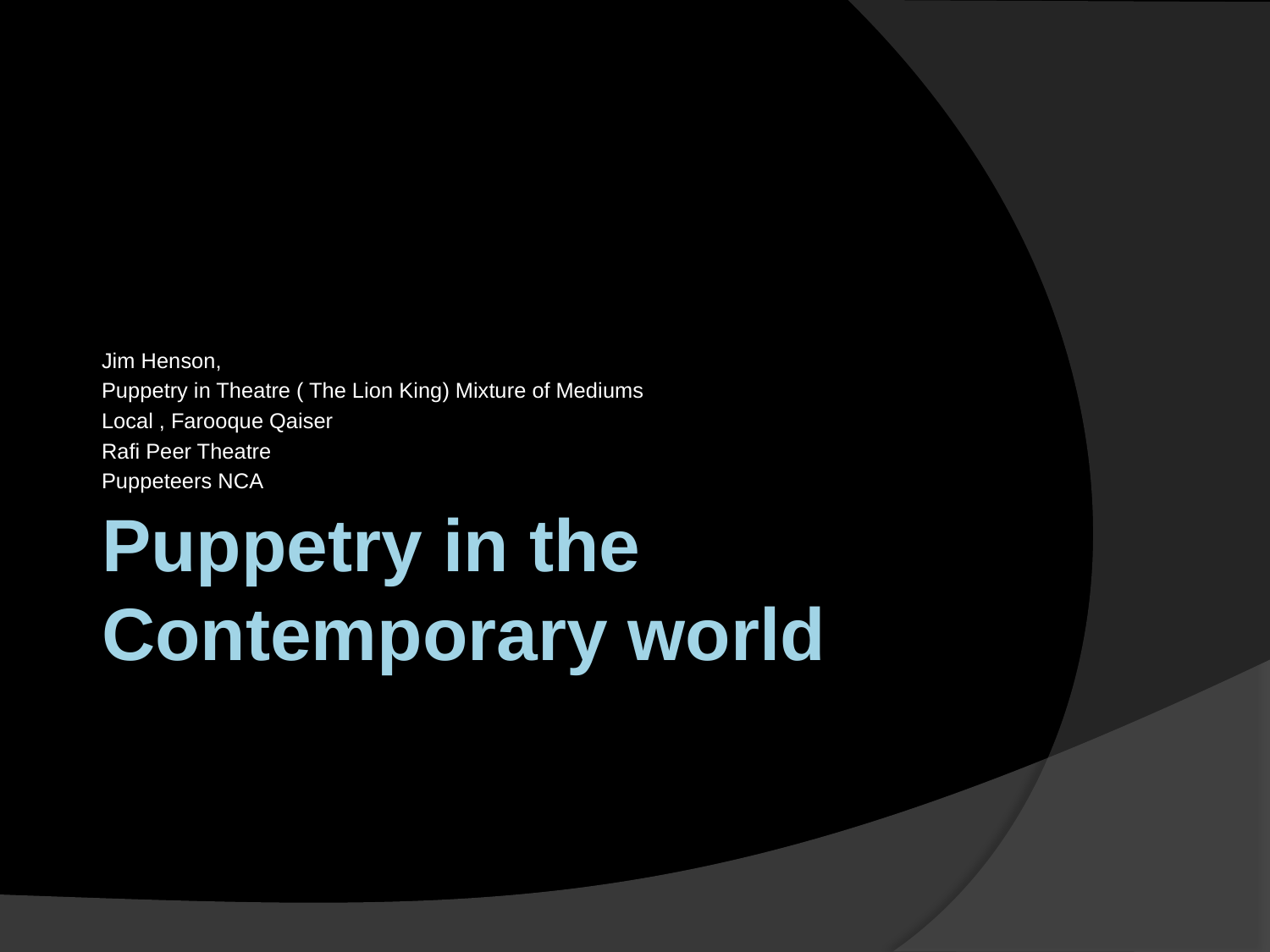

Jim Henson,
Puppetry in Theatre ( The Lion King) Mixture of Mediums
Local , Farooque Qaiser
Rafi Peer Theatre
Puppeteers NCA
# Puppetry in the Contemporary world